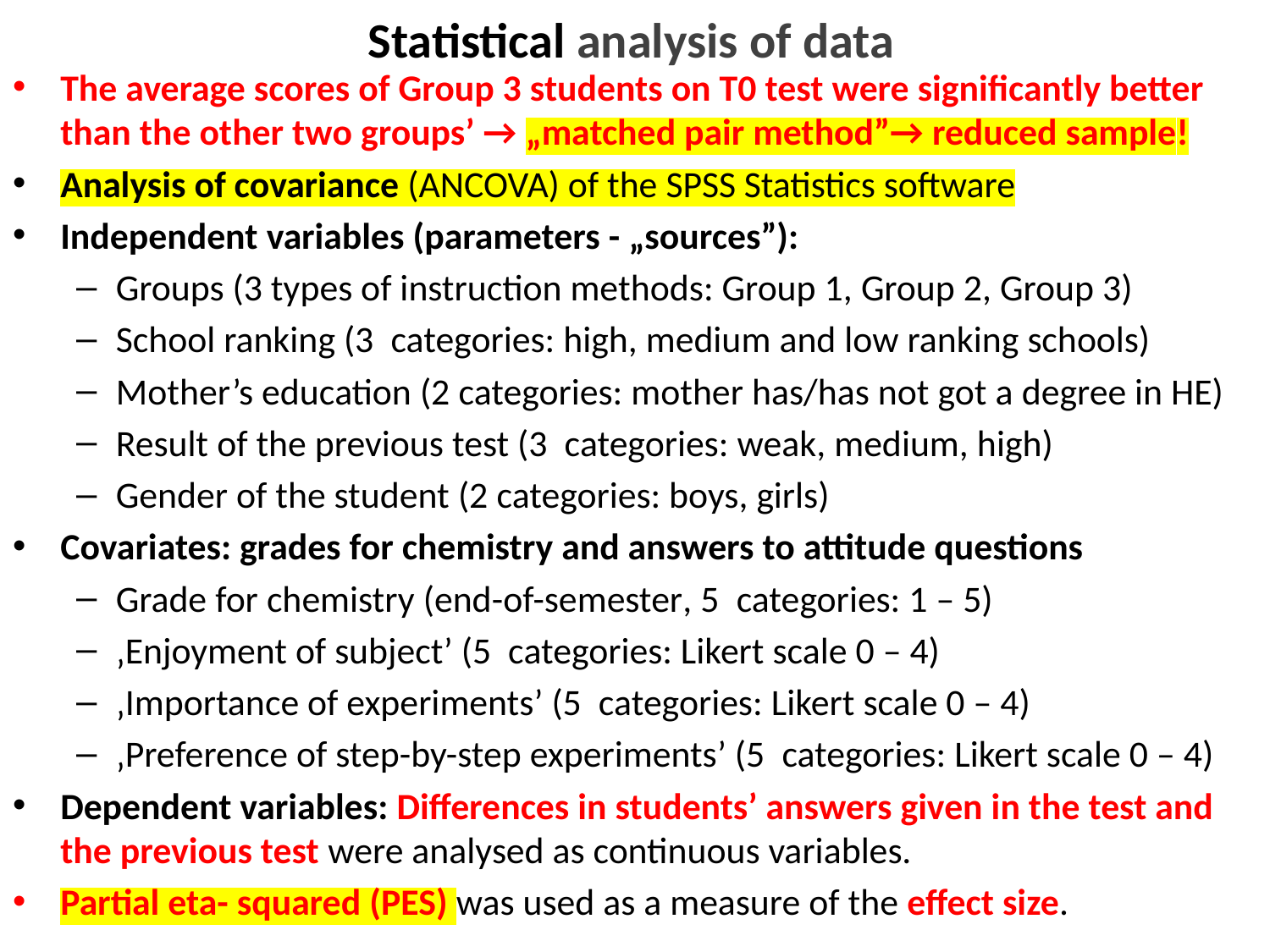

# Statistical analysis of data
The average scores of Group 3 students on T0 test were significantly better than the other two groups’ → „matched pair method”→ reduced sample!
Analysis of covariance (ANCOVA) of the SPSS Statistics software
Independent variables (parameters - „sources”):
Groups (3 types of instruction methods: Group 1, Group 2, Group 3)
School ranking (3  categories: high, medium and low ranking schools)
Mother’s education (2 categories: mother has/has not got a degree in HE)
Result of the previous test (3  categories: weak, medium, high)
Gender of the student (2 categories: boys, girls)
Covariates: grades for chemistry and answers to attitude questions
Grade for chemistry (end-of-semester, 5  categories: 1 – 5)
‚Enjoyment of subject’ (5  categories: Likert scale 0 – 4)
‚Importance of experiments’ (5  categories: Likert scale 0 – 4)
‚Preference of step-by-step experiments’ (5  categories: Likert scale 0 – 4)
Dependent variables: Differences in students’ answers given in the test and the previous test were analysed as continuous variables.
Partial eta- squared (PES) was used as a measure of the effect size.